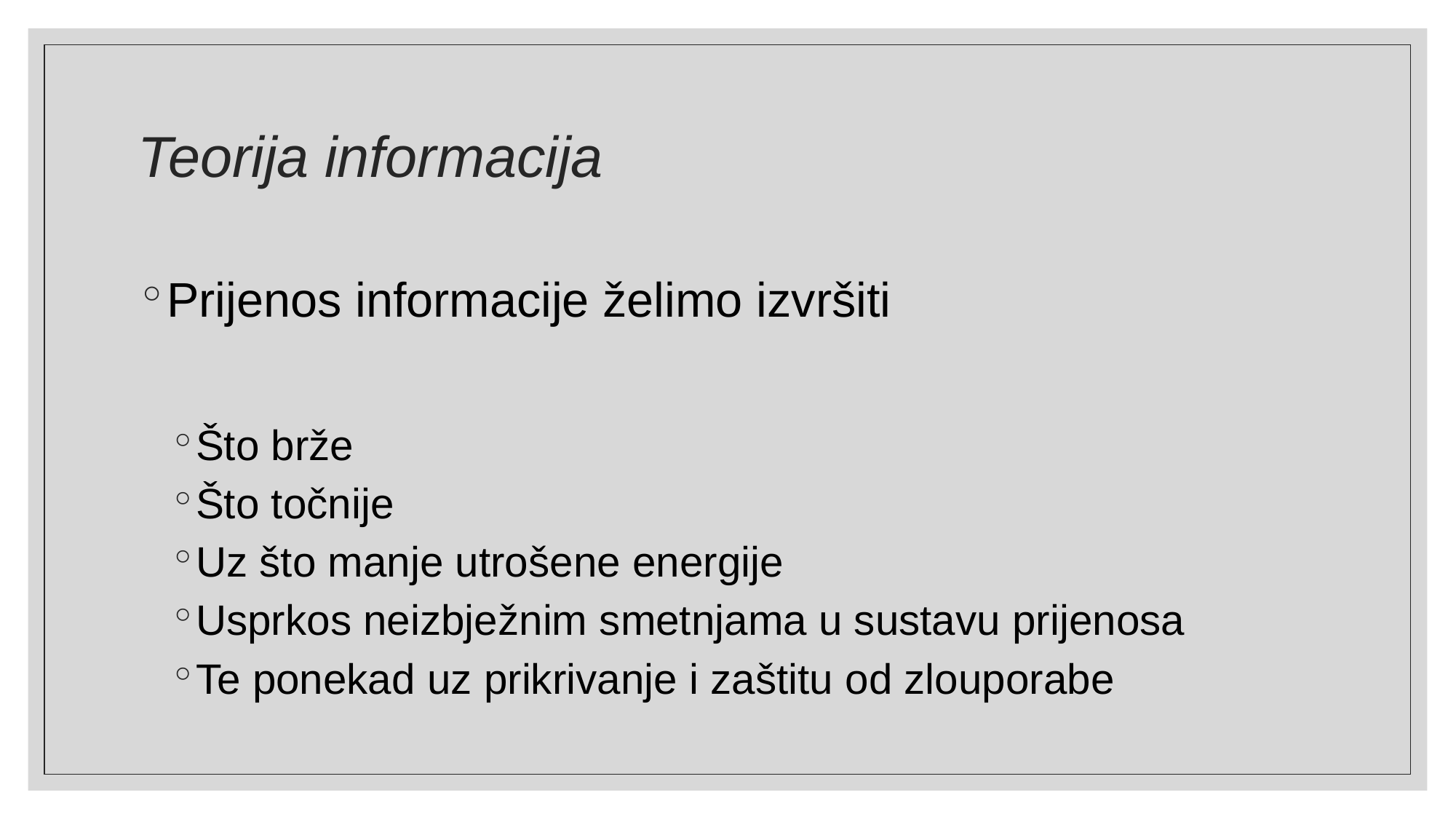

# Teorija informacija
Prijenos informacije želimo izvršiti

Što brže
Što točnije
Uz što manje utrošene energije
Usprkos neizbježnim smetnjama u sustavu prijenosa
Te ponekad uz prikrivanje i zaštitu od zlouporabe